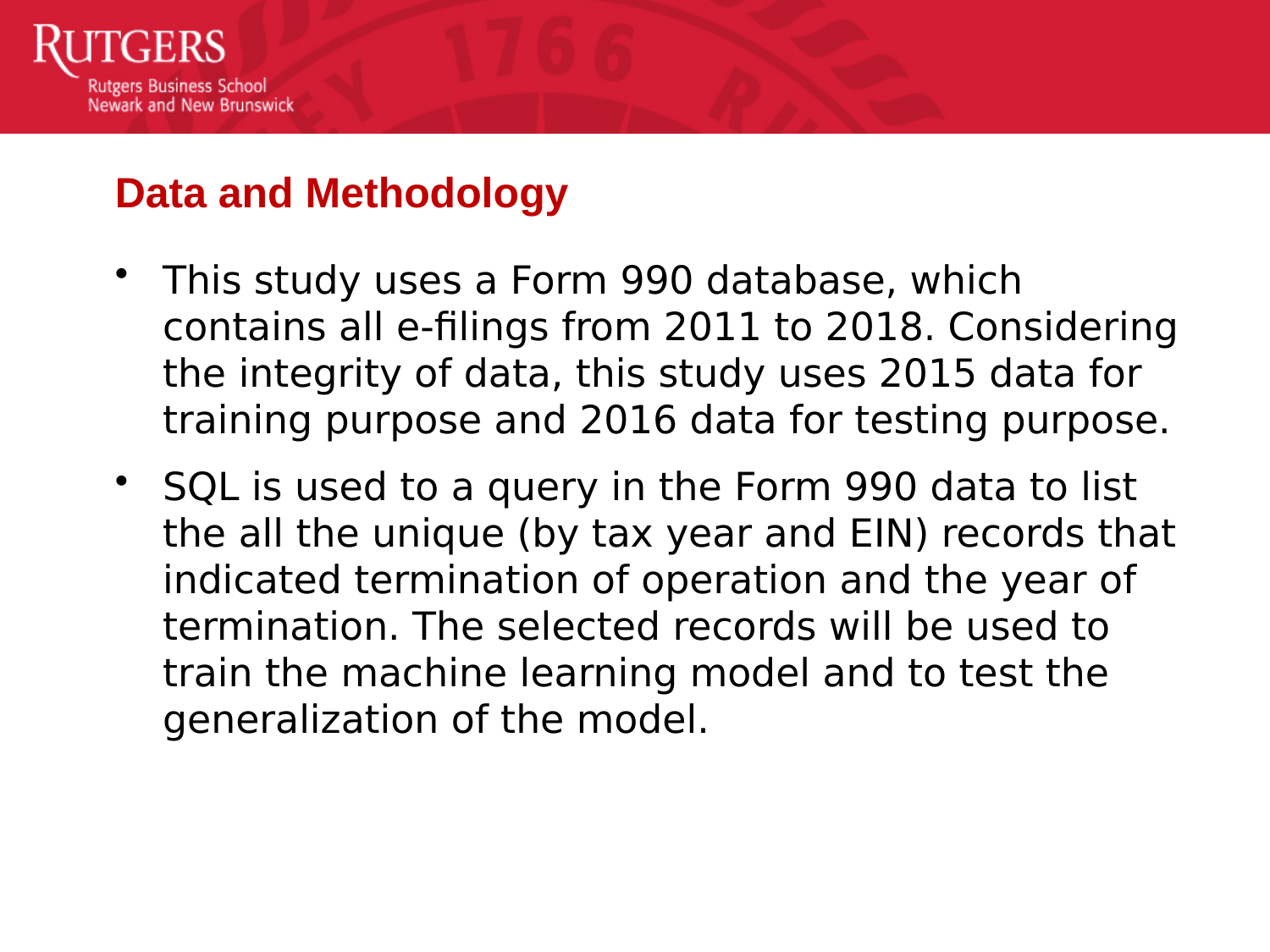

# Data and Methodology
This study uses a Form 990 database, which contains all e-filings from 2011 to 2018. Considering the integrity of data, this study uses 2015 data for training purpose and 2016 data for testing purpose.
SQL is used to a query in the Form 990 data to list the all the unique (by tax year and EIN) records that indicated termination of operation and the year of termination. The selected records will be used to train the machine learning model and to test the generalization of the model.